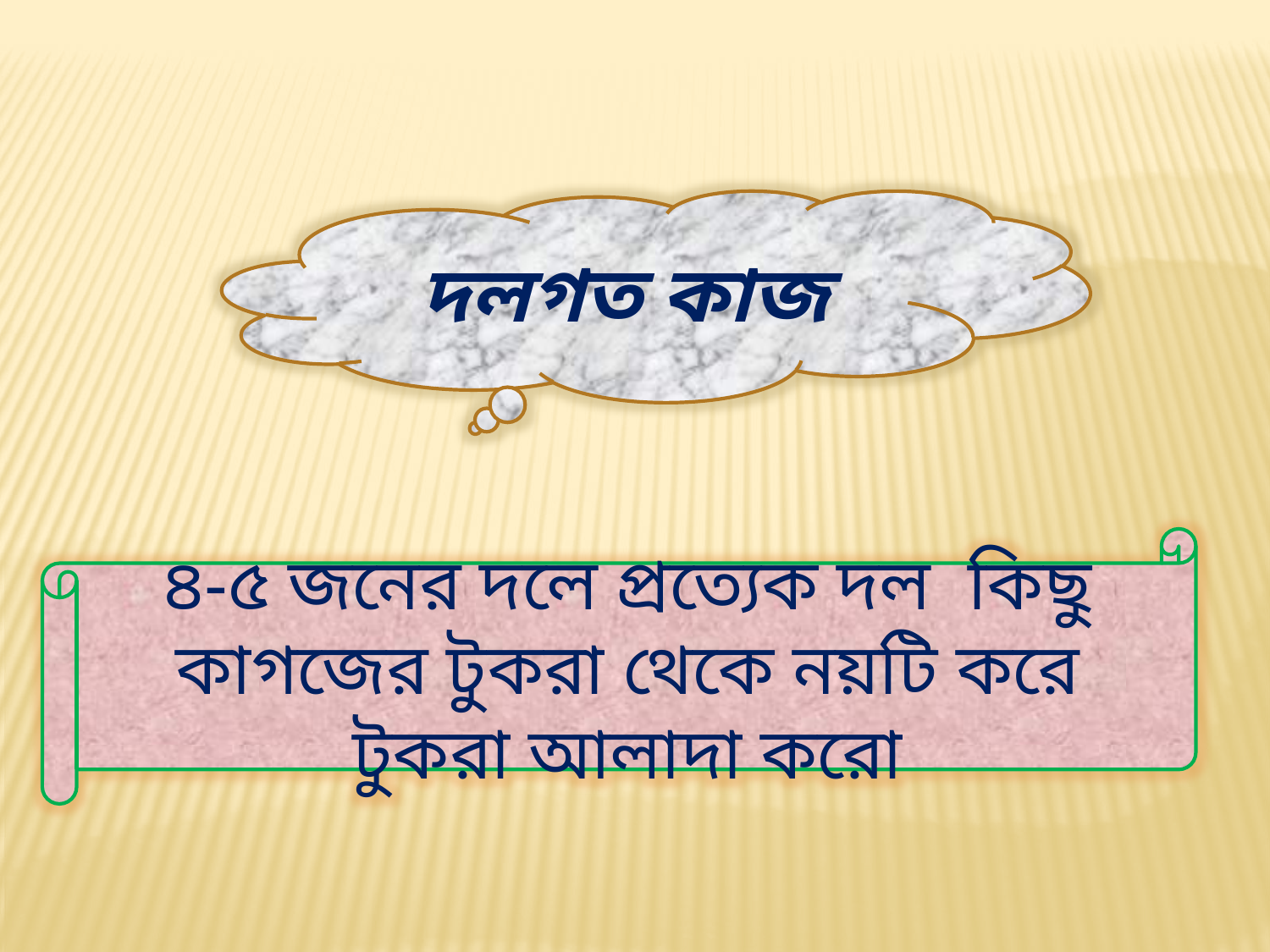

দলগত কাজ
৪-৫ জনের দলে প্রত্যেক দল  কিছু কাগজের টুকরা থেকে নয়টি করে টুকরা আলাদা করো